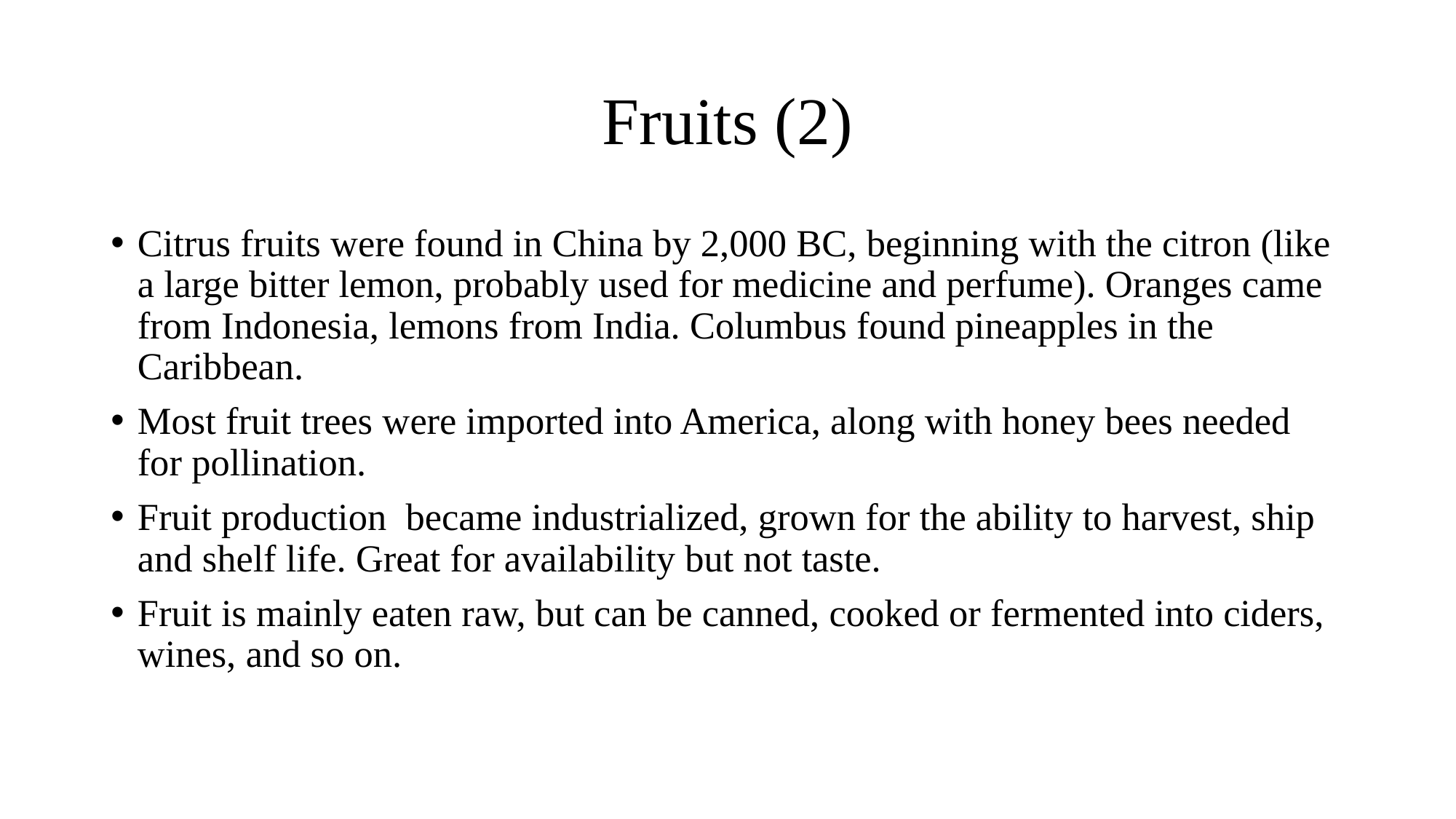

# Fruits (2)
Citrus fruits were found in China by 2,000 BC, beginning with the citron (like a large bitter lemon, probably used for medicine and perfume). Oranges came from Indonesia, lemons from India. Columbus found pineapples in the Caribbean.
Most fruit trees were imported into America, along with honey bees needed for pollination.
Fruit production  became industrialized, grown for the ability to harvest, ship and shelf life. Great for availability but not taste.
Fruit is mainly eaten raw, but can be canned, cooked or fermented into ciders, wines, and so on.